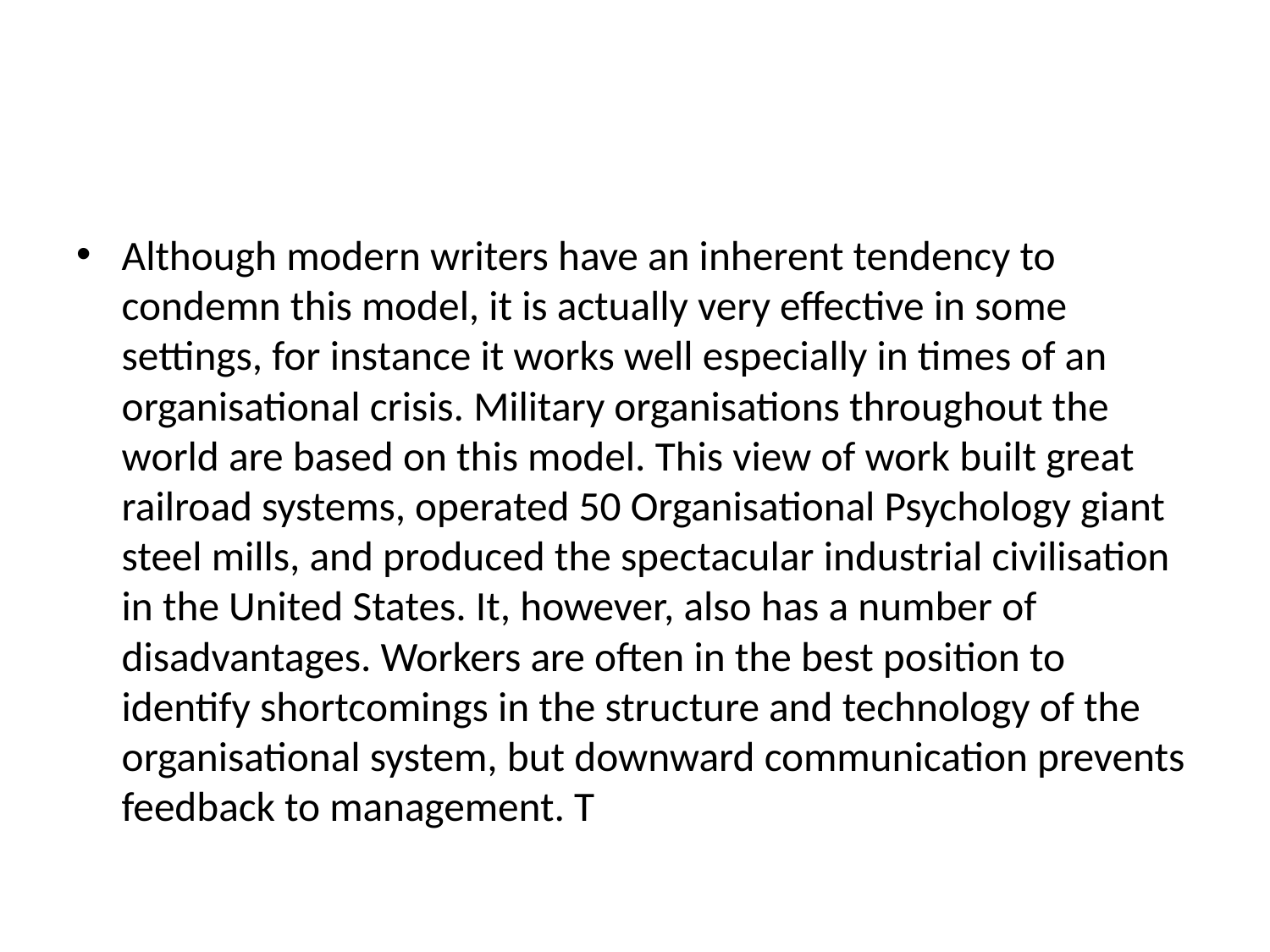

#
Although modern writers have an inherent tendency to condemn this model, it is actually very effective in some settings, for instance it works well especially in times of an organisational crisis. Military organisations throughout the world are based on this model. This view of work built great railroad systems, operated 50 Organisational Psychology giant steel mills, and produced the spectacular industrial civilisation in the United States. It, however, also has a number of disadvantages. Workers are often in the best position to identify shortcomings in the structure and technology of the organisational system, but downward communication prevents feedback to management. T